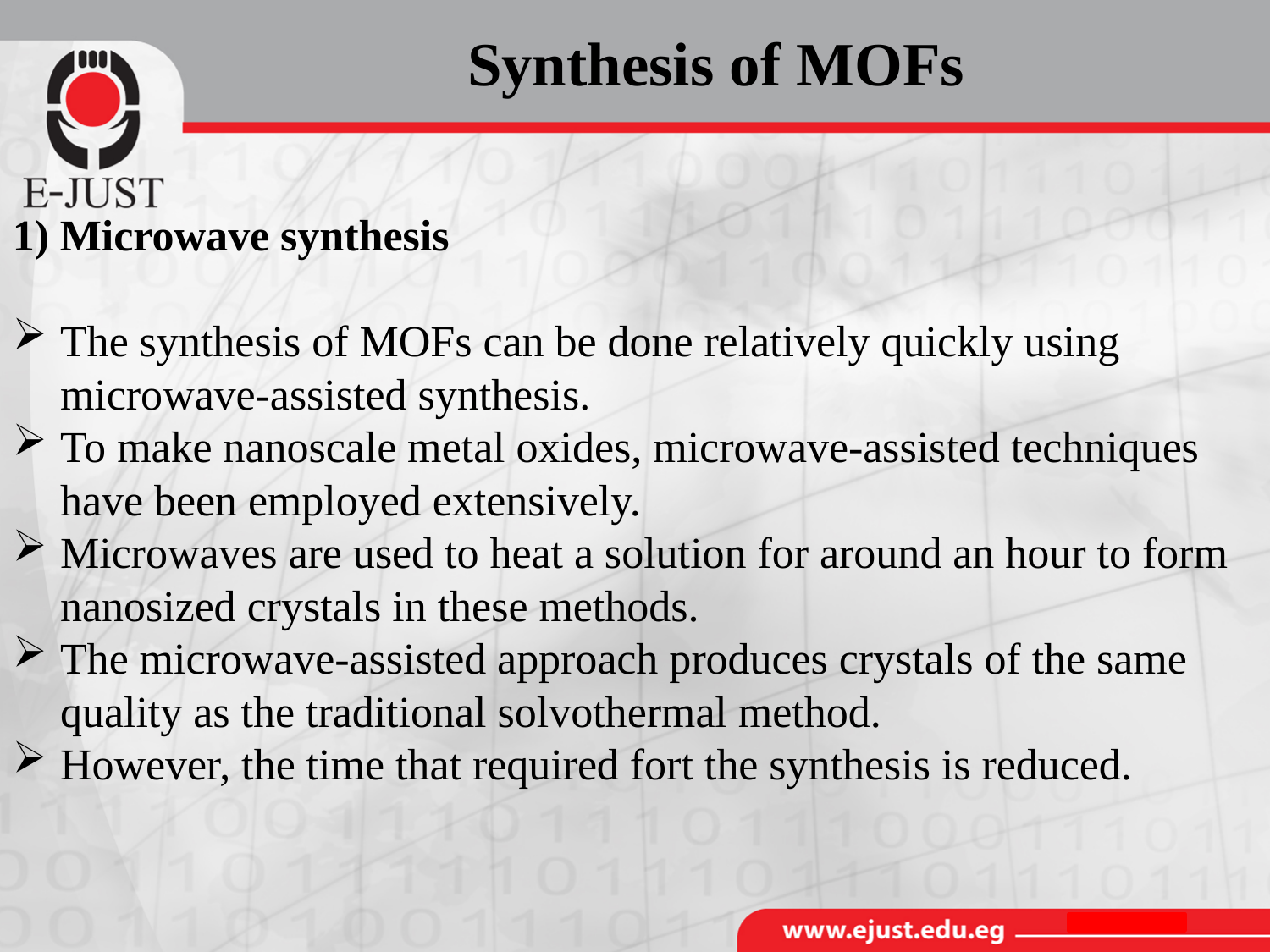

Synthesis of MOFs
1) Microwave synthesis

The synthesis of MOFs can be done relatively quickly using microwave-assisted synthesis.
To make nanoscale metal oxides, microwave-assisted techniques have been employed extensively.
Microwaves are used to heat a solution for around an hour to form nanosized crystals in these methods.
The microwave-assisted approach produces crystals of the same quality as the traditional solvothermal method.
However, the time that required fort the synthesis is reduced.